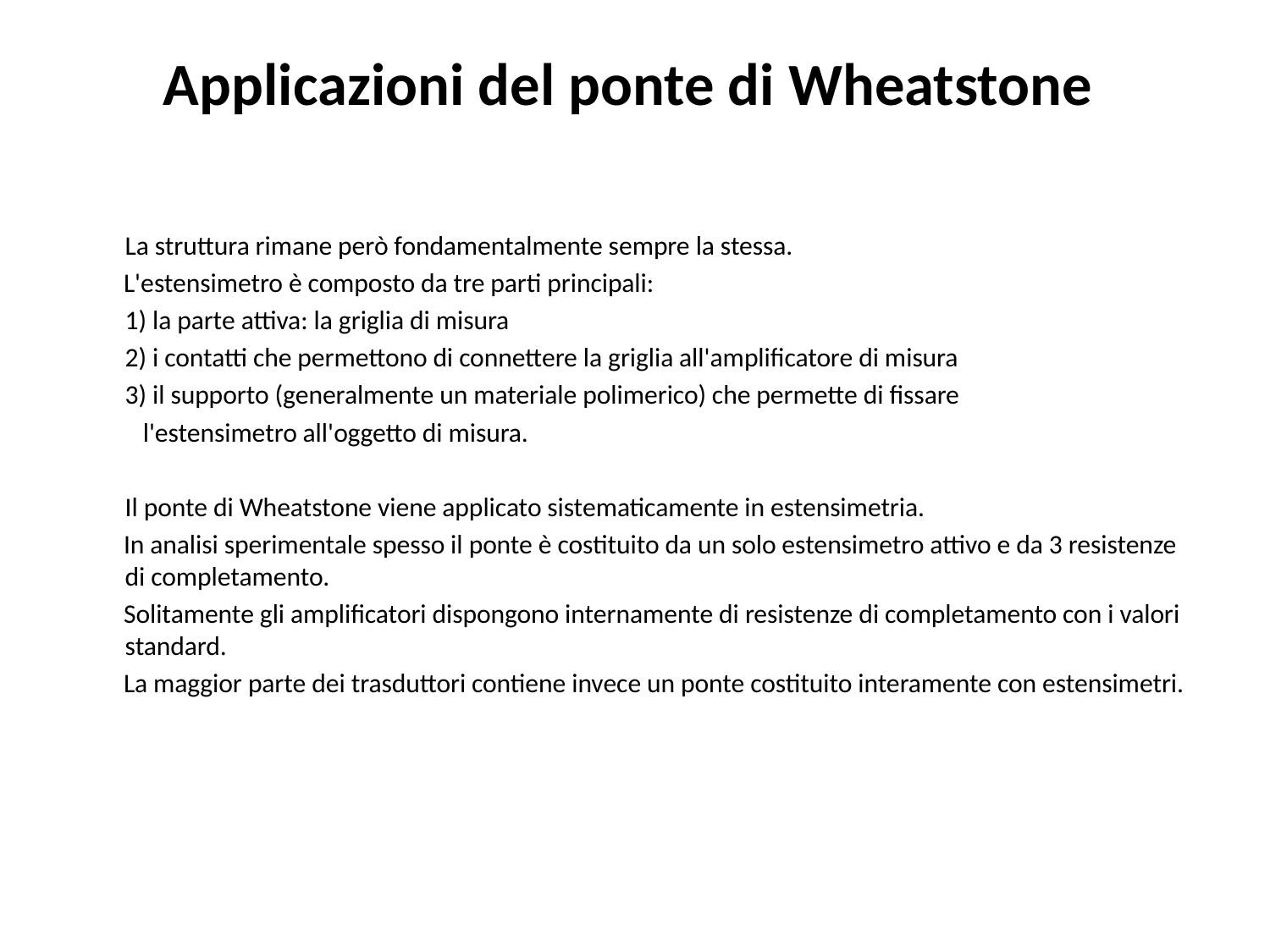

# Applicazioni del ponte di Wheatstone
	La struttura rimane però fondamentalmente sempre la stessa.
        L'estensimetro è composto da tre parti principali:
	1) la parte attiva: la griglia di misura
	2) i contatti che permettono di connettere la griglia all'amplificatore di misura
	3) il supporto (generalmente un materiale polimerico) che permette di fissare
	   l'estensimetro all'oggetto di misura.

	Il ponte di Wheatstone viene applicato sistematicamente in estensimetria.
        In analisi sperimentale spesso il ponte è costituito da un solo estensimetro attivo e da 3 resistenze di completamento.
        Solitamente gli amplificatori dispongono internamente di resistenze di completamento con i valori standard.
        La maggior parte dei trasduttori contiene invece un ponte costituito interamente con estensimetri.